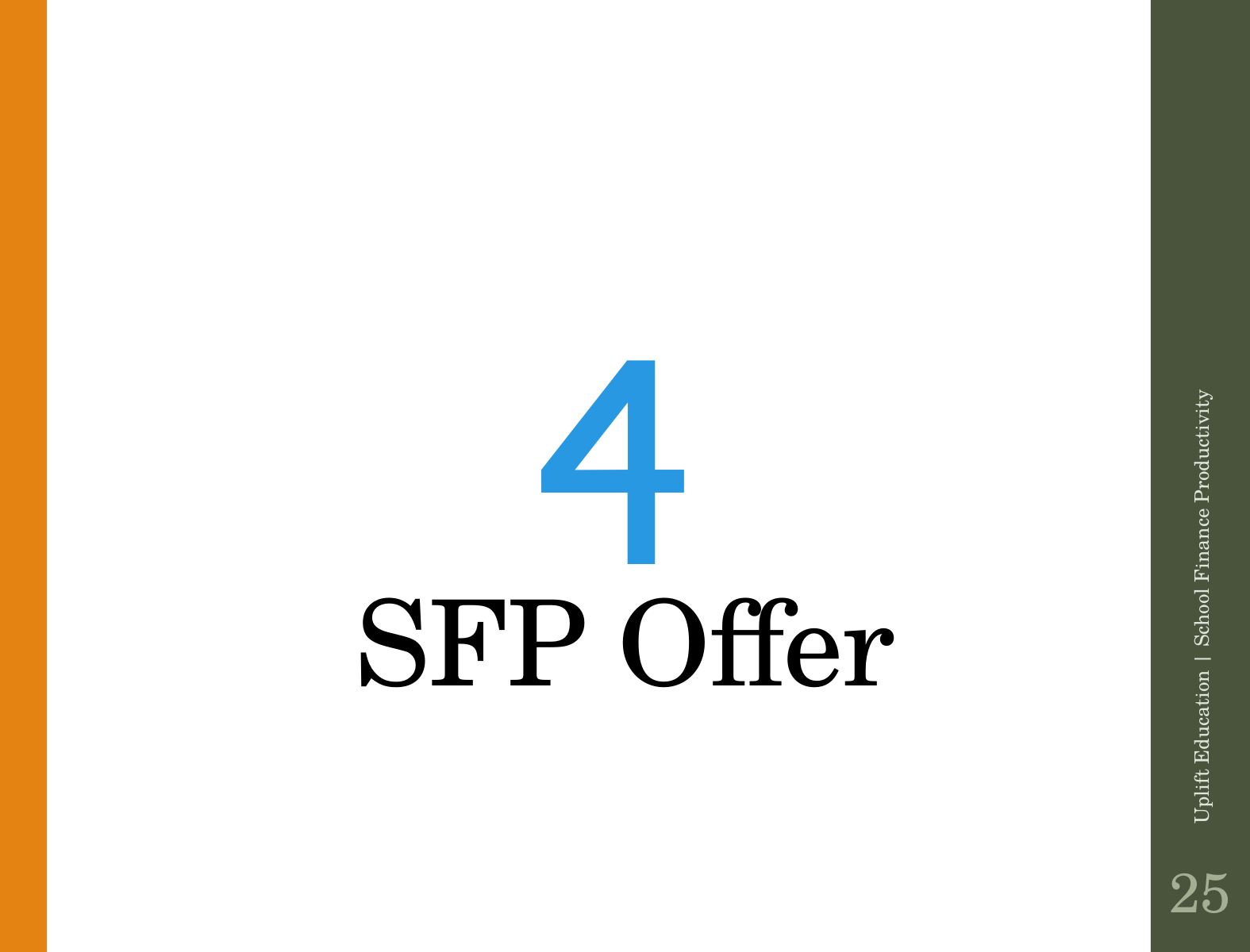

4
# SFP Offer
Uplift Education | School Finance Productivity
25